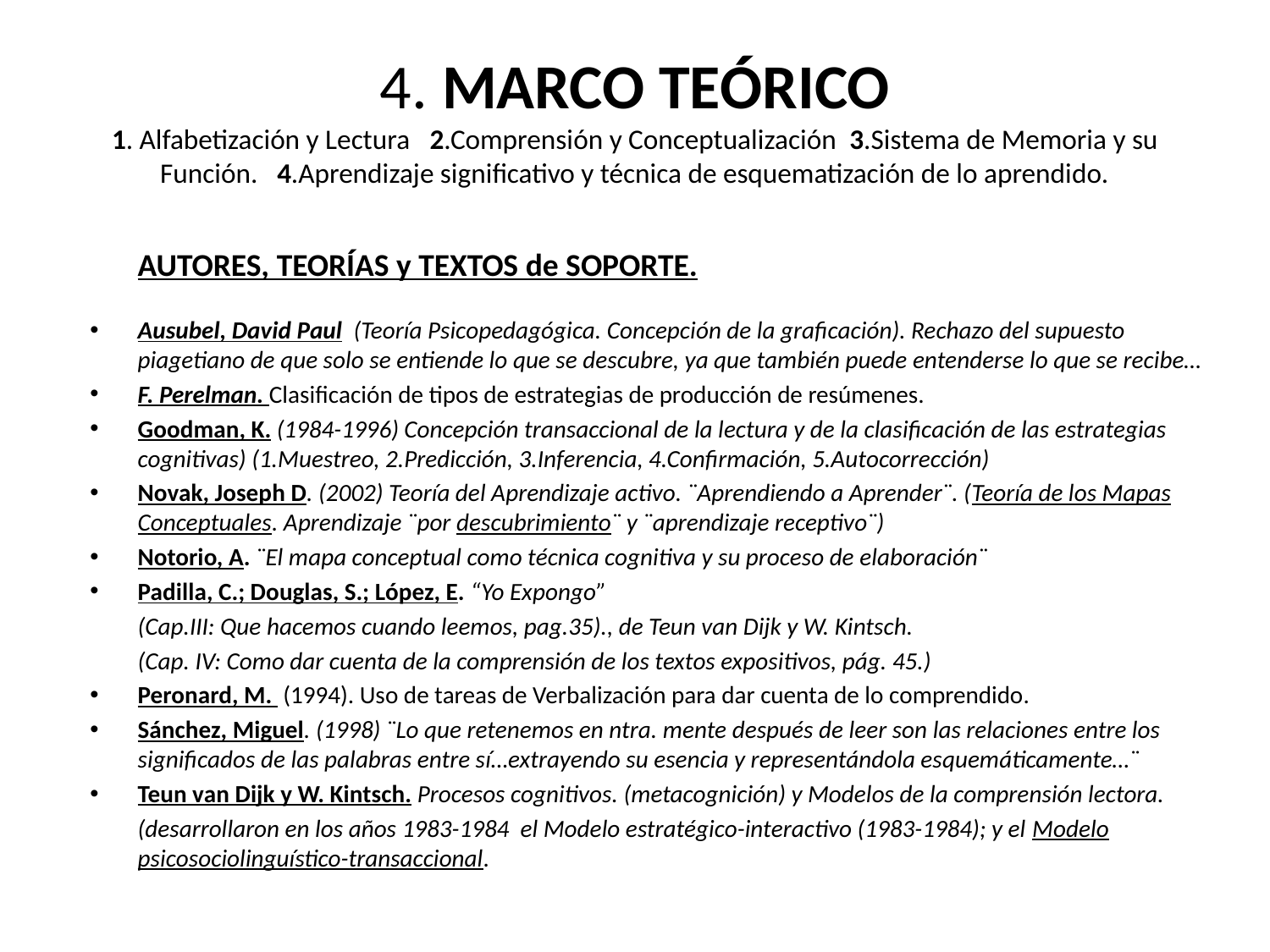

# 4. MARCO TEÓRICO 1. Alfabetización y Lectura   2.Comprensión y Conceptualización  3.Sistema de Memoria y su Función.   4.Aprendizaje significativo y técnica de esquematización de lo aprendido.

	AUTORES, TEORÍAS y TEXTOS de SOPORTE.

Ausubel, David Paul  (Teoría Psicopedagógica. Concepción de la graficación). Rechazo del supuesto piagetiano de que solo se entiende lo que se descubre, ya que también puede entenderse lo que se recibe…
F. Perelman. Clasificación de tipos de estrategias de producción de resúmenes.
Goodman, K. (1984-1996) Concepción transaccional de la lectura y de la clasificación de las estrategias cognitivas) (1.Muestreo, 2.Predicción, 3.Inferencia, 4.Confirmación, 5.Autocorrección)
Novak, Joseph D. (2002) Teoría del Aprendizaje activo. ¨Aprendiendo a Aprender¨. (Teoría de los Mapas Conceptuales. Aprendizaje ¨por descubrimiento¨ y ¨aprendizaje receptivo¨)
Notorio, A. ¨El mapa conceptual como técnica cognitiva y su proceso de elaboración¨
Padilla, C.; Douglas, S.; López, E. “Yo Expongo”
	(Cap.III: Que hacemos cuando leemos, pag.35)., de Teun van Dijk y W. Kintsch.
	(Cap. IV: Como dar cuenta de la comprensión de los textos expositivos, pág. 45.)
Peronard, M.  (1994). Uso de tareas de Verbalización para dar cuenta de lo comprendido.
Sánchez, Miguel. (1998) ¨Lo que retenemos en ntra. mente después de leer son las relaciones entre los significados de las palabras entre sí…extrayendo su esencia y representándola esquemáticamente…¨
Teun van Dijk y W. Kintsch. Procesos cognitivos. (metacognición) y Modelos de la comprensión lectora.
	(desarrollaron en los años 1983-1984  el Modelo estratégico-interactivo (1983-1984); y el Modelo psicosociolinguístico-transaccional.